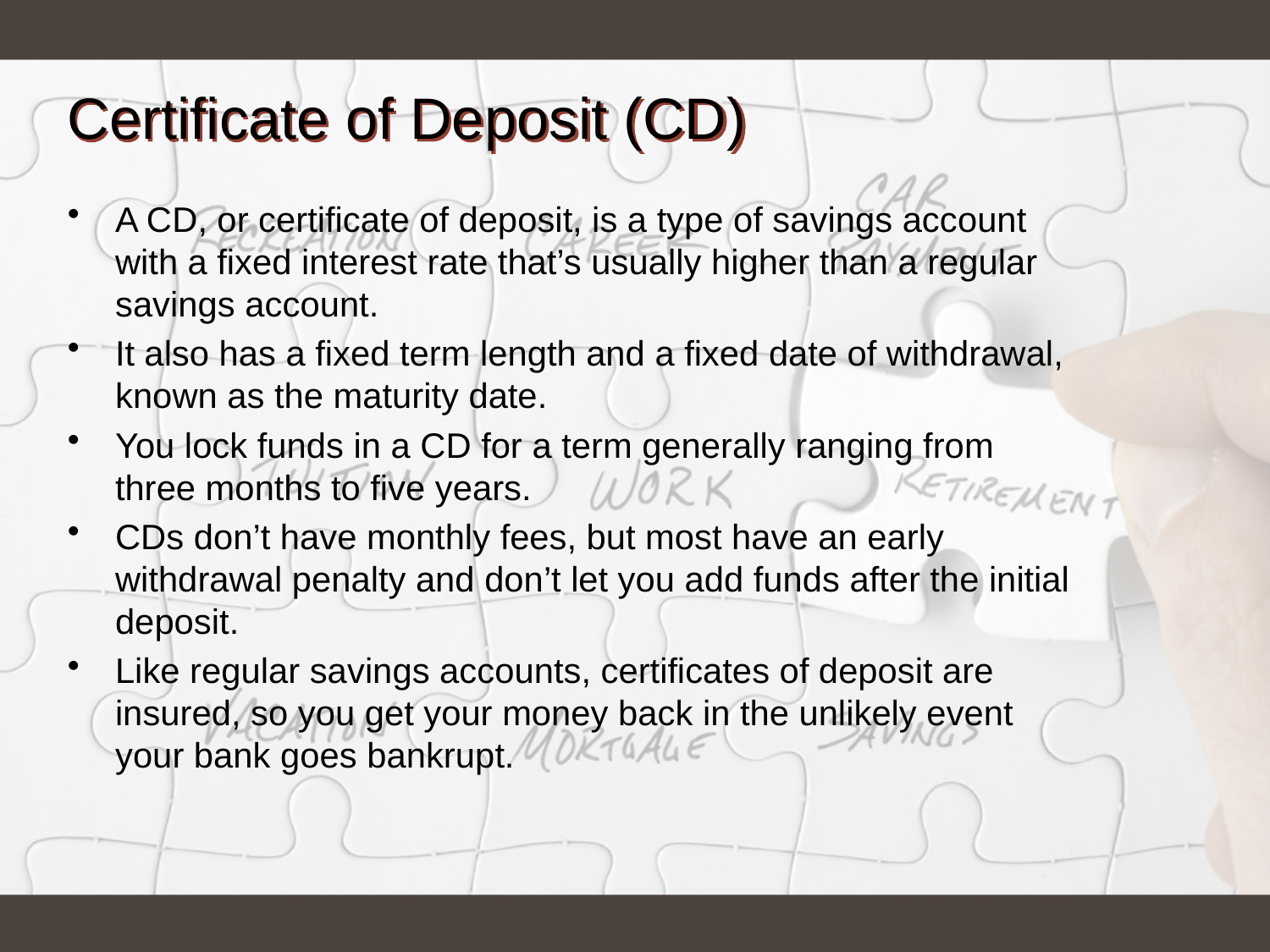

# Certificate of Deposit (CD)
A CD, or certificate of deposit, is a type of savings account with a fixed interest rate that’s usually higher than a regular savings account.
It also has a fixed term length and a fixed date of withdrawal, known as the maturity date.
You lock funds in a CD for a term generally ranging from three months to five years.
CDs don’t have monthly fees, but most have an early withdrawal penalty and don’t let you add funds after the initial deposit.
Like regular savings accounts, certificates of deposit are insured, so you get your money back in the unlikely event your bank goes bankrupt.